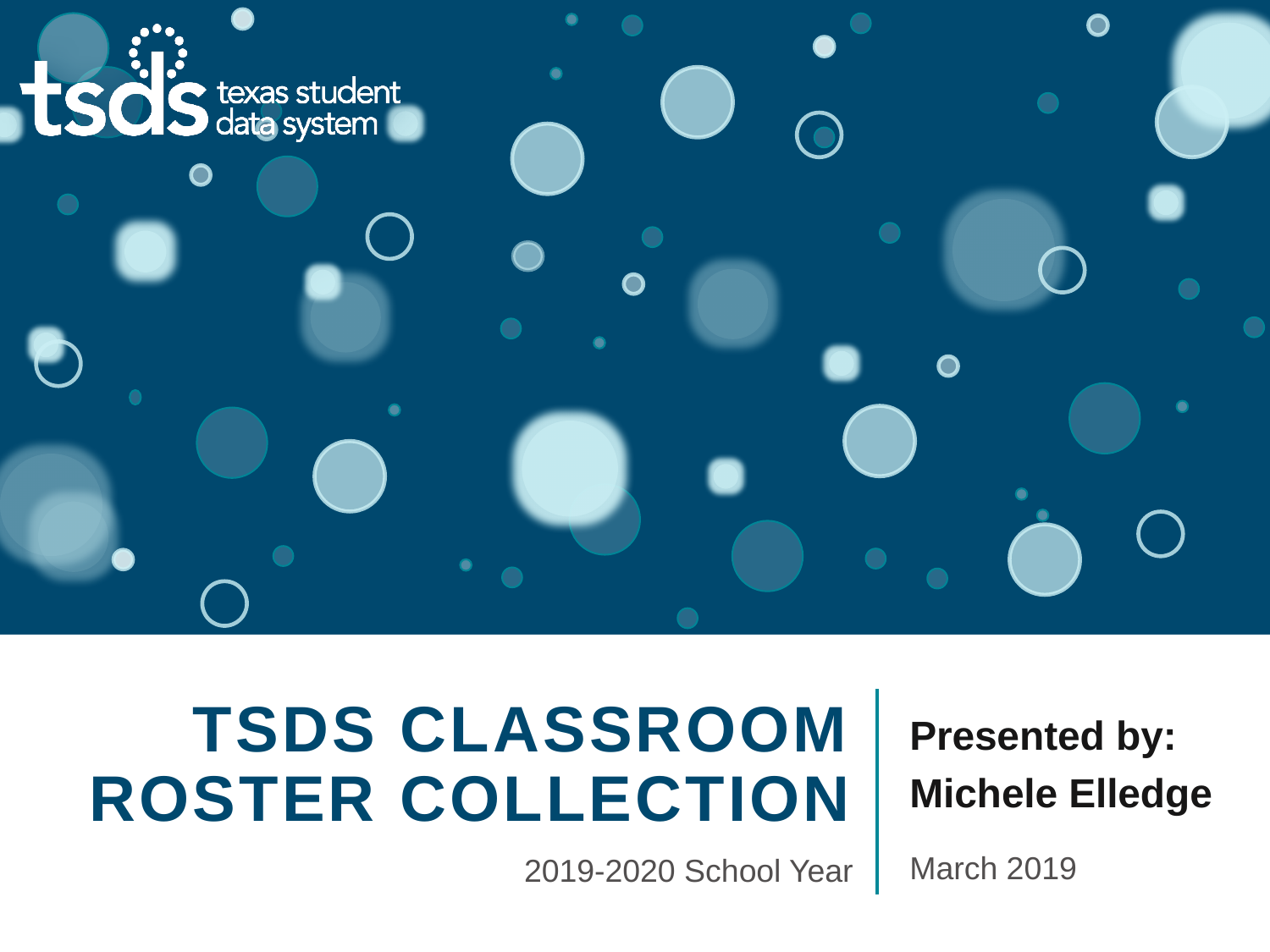

# TSDS Classroom Roster Collection
Presented by:
Michele Elledge
March 2019
2019-2020 School Year